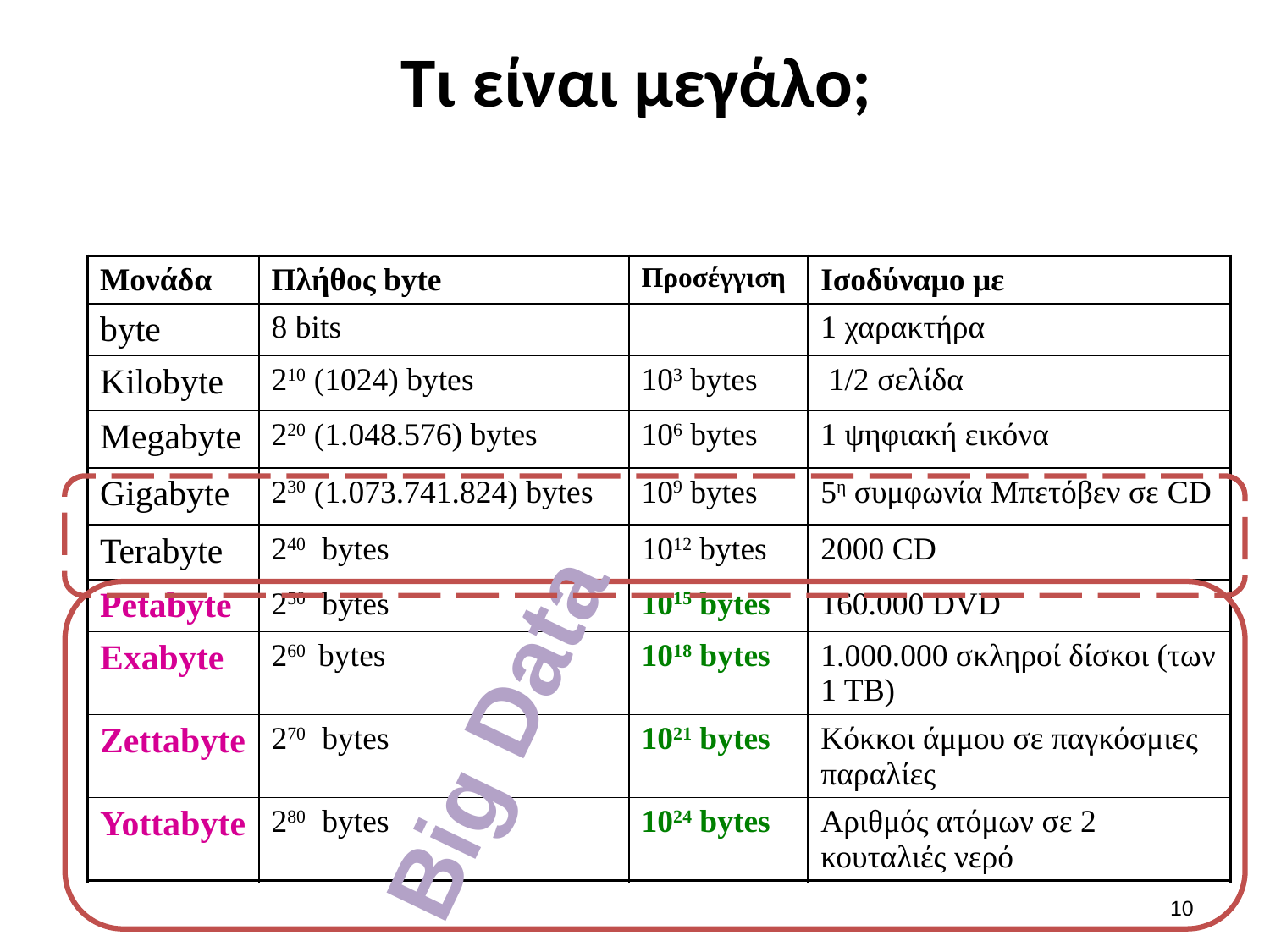

# Τι είναι μεγάλο;
| Μονάδα | Πλήθος byte | Προσέγγιση | Ισοδύναμο με |
| --- | --- | --- | --- |
| byte | 8 bits |  | 1 χαρακτήρα |
| Kilobyte | 210 (1024) bytes | 103 bytes | 1/2 σελίδα |
| Megabyte | 220 (1.048.576) bytes | 106 bytes | 1 ψηφιακή εικόνα |
| Gigabyte | 230 (1.073.741.824) bytes | 109 bytes | 5η συμφωνία Μπετόβεν σε CD |
| Terabyte | 240 bytes | 1012 bytes | 2000 CD |
| Petabyte | 250 bytes | 1015 bytes | 160.000 DVD |
| Exabyte | 260 bytes | 1018 bytes | 1.000.000 σκληροί δίσκοι (των 1 ΤΒ) |
| Zettabyte | 270 bytes | 1021 bytes | Κόκκοι άμμου σε παγκόσμιες παραλίες |
| Yottabyte | 280 bytes | 1024 bytes | Αριθμός ατόμων σε 2 κουταλιές νερό |

Big Data
10